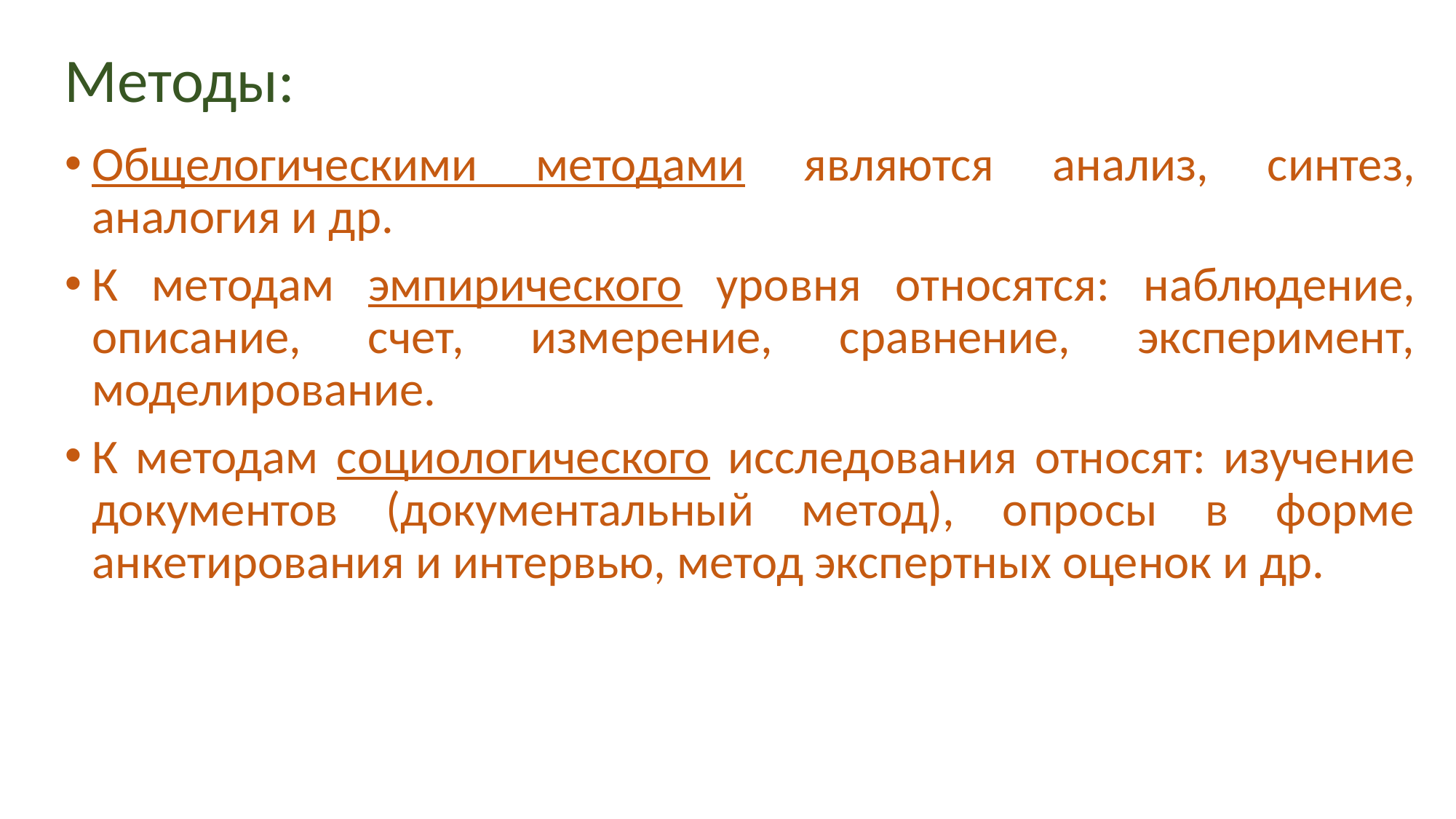

# Методы:
Общелогическими методами являются анализ, синтез, аналогия и др.
К методам эмпирического уровня относятся: наблюдение, описание, счет, измерение, сравнение, эксперимент, моделирование.
К методам социологического исследования относят: изучение документов (документальный метод), опросы в форме анкетирования и интервью, метод экспертных оценок и др.